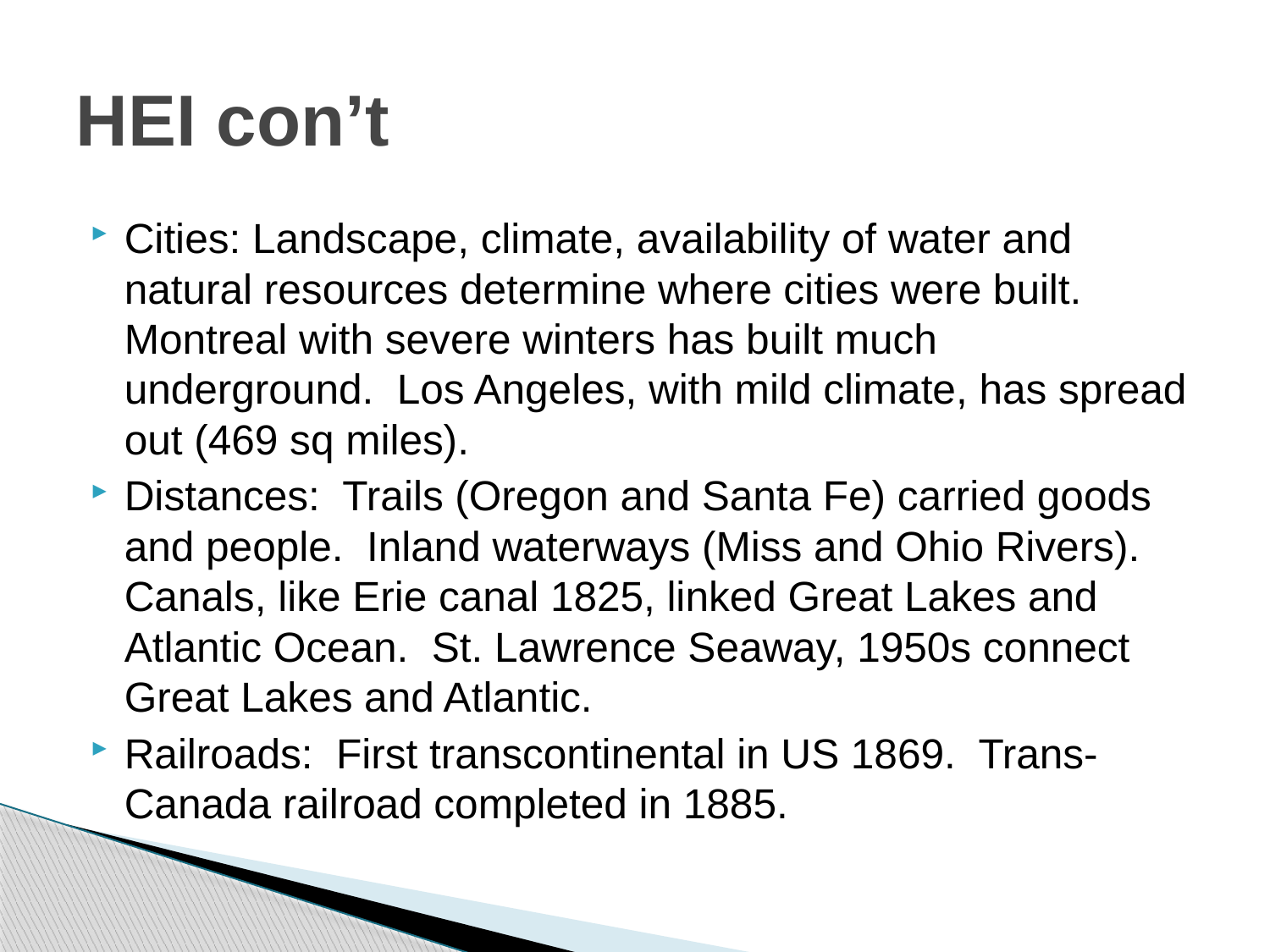

# HEI con’t
Cities: Landscape, climate, availability of water and natural resources determine where cities were built.  Montreal with severe winters has built much underground.  Los Angeles, with mild climate, has spread out (469 sq miles).
Distances:  Trails (Oregon and Santa Fe) carried goods and people.  Inland waterways (Miss and Ohio Rivers).  Canals, like Erie canal 1825, linked Great Lakes and Atlantic Ocean.  St. Lawrence Seaway, 1950s connect Great Lakes and Atlantic.
Railroads:  First transcontinental in US 1869.  Trans-Canada railroad completed in 1885.